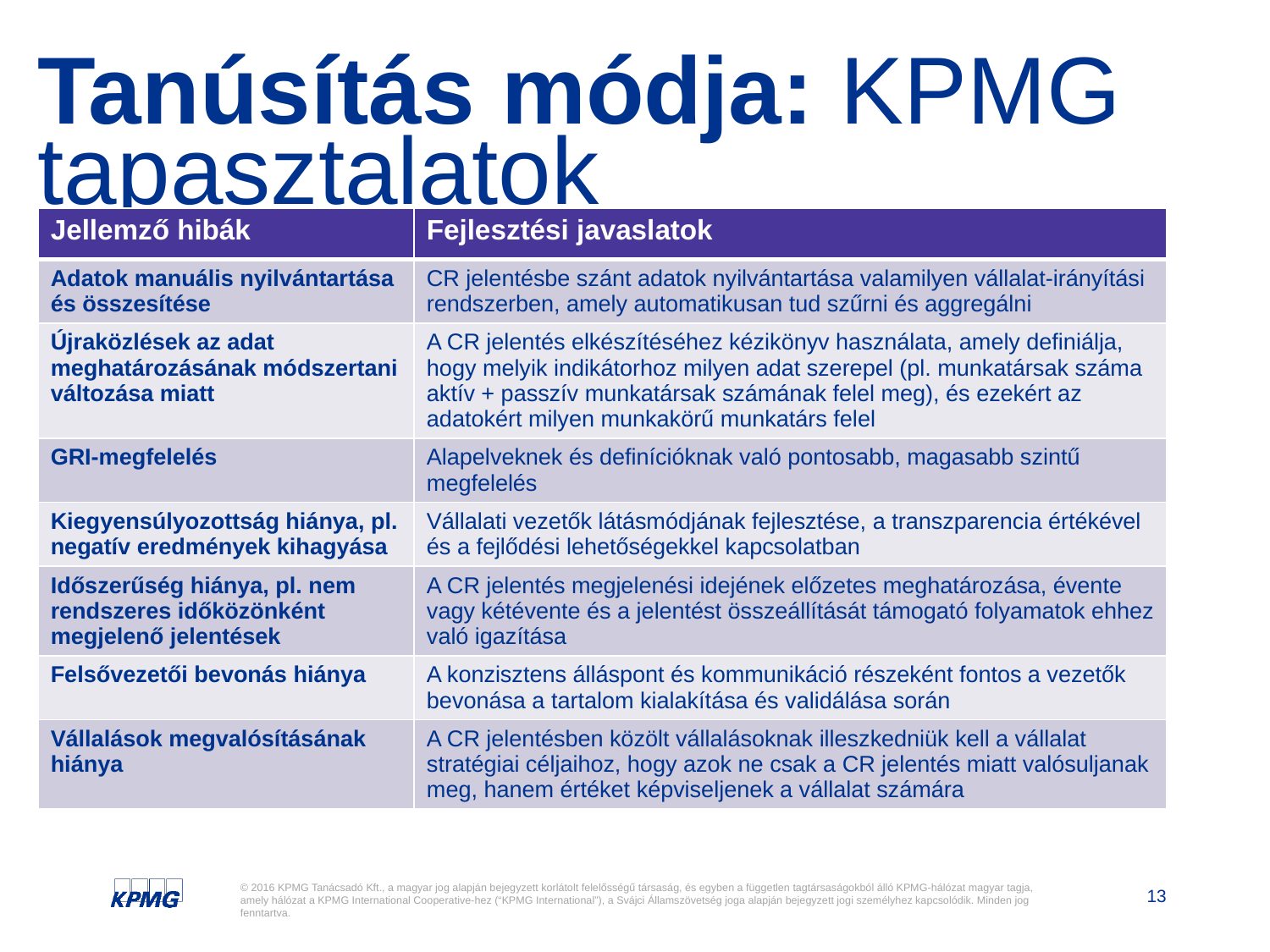

# Tanúsítás módja: KPMG tapasztalatok
| Jellemző hibák | Fejlesztési javaslatok |
| --- | --- |
| Adatok manuális nyilvántartása és összesítése | CR jelentésbe szánt adatok nyilvántartása valamilyen vállalat-irányítási rendszerben, amely automatikusan tud szűrni és aggregálni |
| Újraközlések az adat meghatározásának módszertani változása miatt | A CR jelentés elkészítéséhez kézikönyv használata, amely definiálja, hogy melyik indikátorhoz milyen adat szerepel (pl. munkatársak száma aktív + passzív munkatársak számának felel meg), és ezekért az adatokért milyen munkakörű munkatárs felel |
| GRI-megfelelés | Alapelveknek és definícióknak való pontosabb, magasabb szintű megfelelés |
| Kiegyensúlyozottság hiánya, pl. negatív eredmények kihagyása | Vállalati vezetők látásmódjának fejlesztése, a transzparencia értékével és a fejlődési lehetőségekkel kapcsolatban |
| Időszerűség hiánya, pl. nem rendszeres időközönként megjelenő jelentések | A CR jelentés megjelenési idejének előzetes meghatározása, évente vagy kétévente és a jelentést összeállítását támogató folyamatok ehhez való igazítása |
| Felsővezetői bevonás hiánya | A konzisztens álláspont és kommunikáció részeként fontos a vezetők bevonása a tartalom kialakítása és validálása során |
| Vállalások megvalósításának hiánya | A CR jelentésben közölt vállalásoknak illeszkedniük kell a vállalat stratégiai céljaihoz, hogy azok ne csak a CR jelentés miatt valósuljanak meg, hanem értéket képviseljenek a vállalat számára |